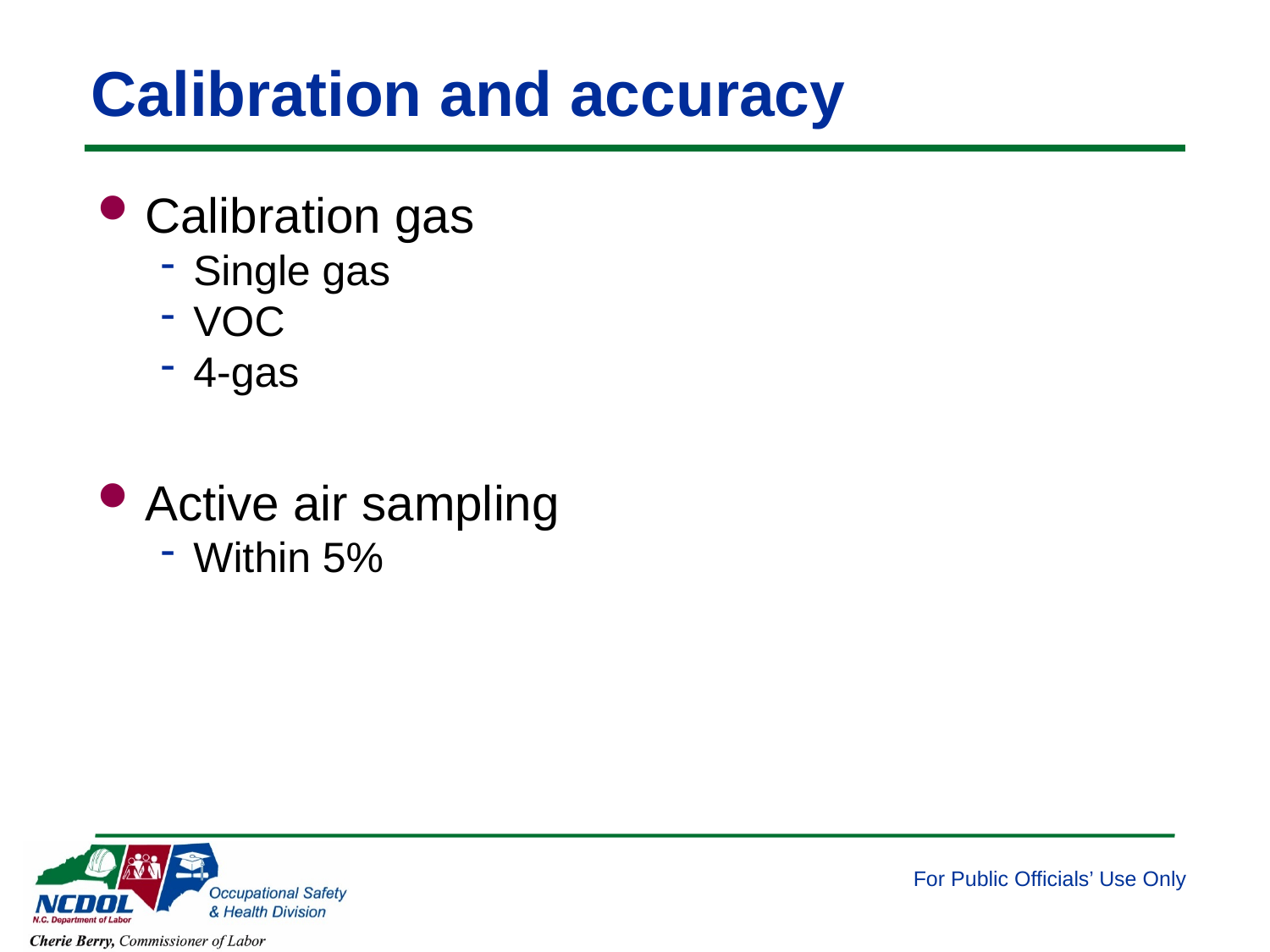

# Calibration and accuracy
Calibration gas
Single gas
VOC
4-gas

Active air sampling
Within 5%